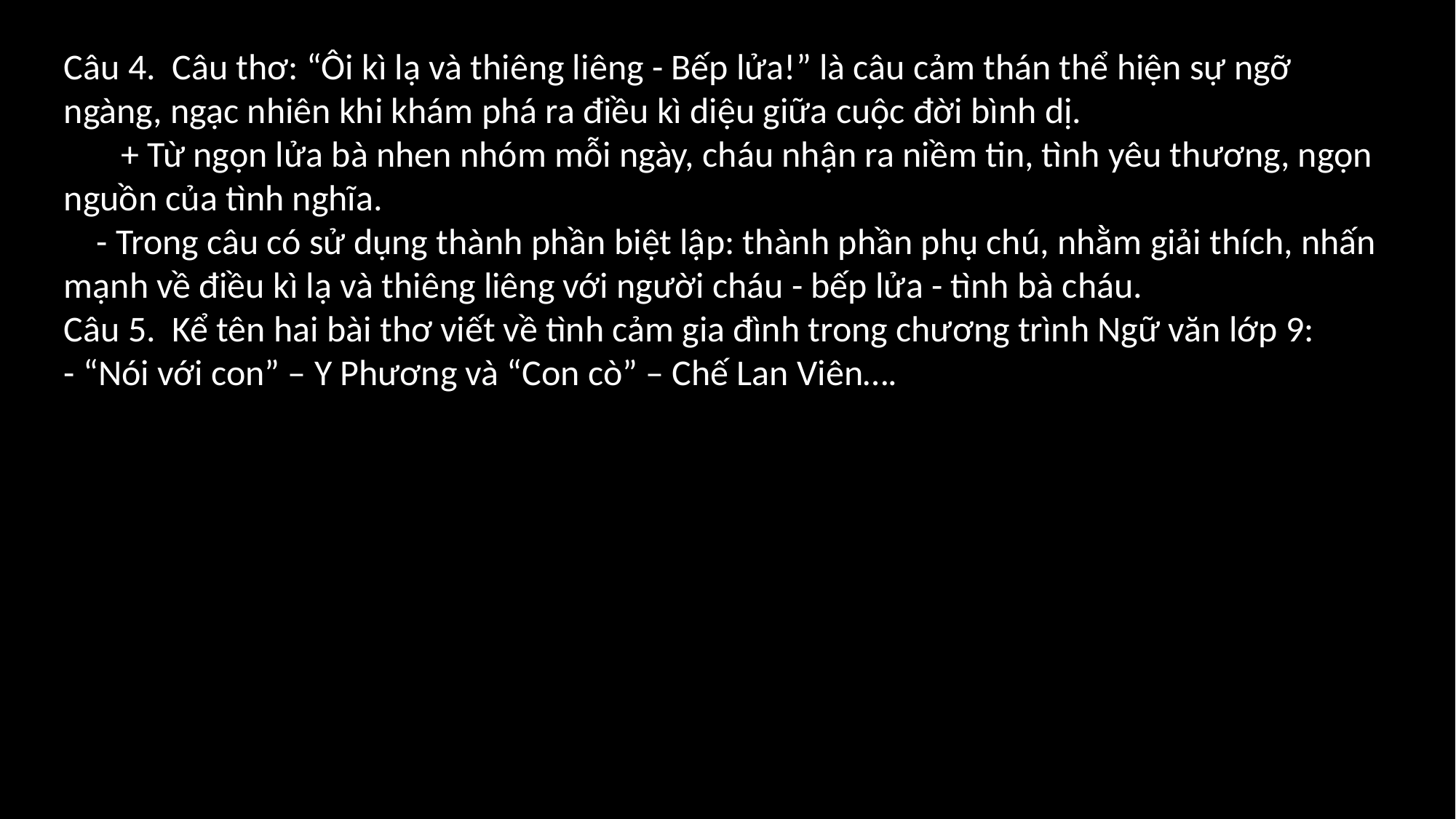

Câu 4.  Câu thơ: “Ôi kì lạ và thiêng liêng - Bếp lửa!” là câu cảm thán thể hiện sự ngỡ ngàng, ngạc nhiên khi khám phá ra điều kì diệu giữa cuộc đời bình dị.
       + Từ ngọn lửa bà nhen nhóm mỗi ngày, cháu nhận ra niềm tin, tình yêu thương, ngọn nguồn của tình nghĩa.
    - Trong câu có sử dụng thành phần biệt lập: thành phần phụ chú, nhằm giải thích, nhấn mạnh về điều kì lạ và thiêng liêng với người cháu - bếp lửa - tình bà cháu.
Câu 5.  Kể tên hai bài thơ viết về tình cảm gia đình trong chương trình Ngữ văn lớp 9:
- “Nói với con” – Y Phương và “Con cò” – Chế Lan Viên….